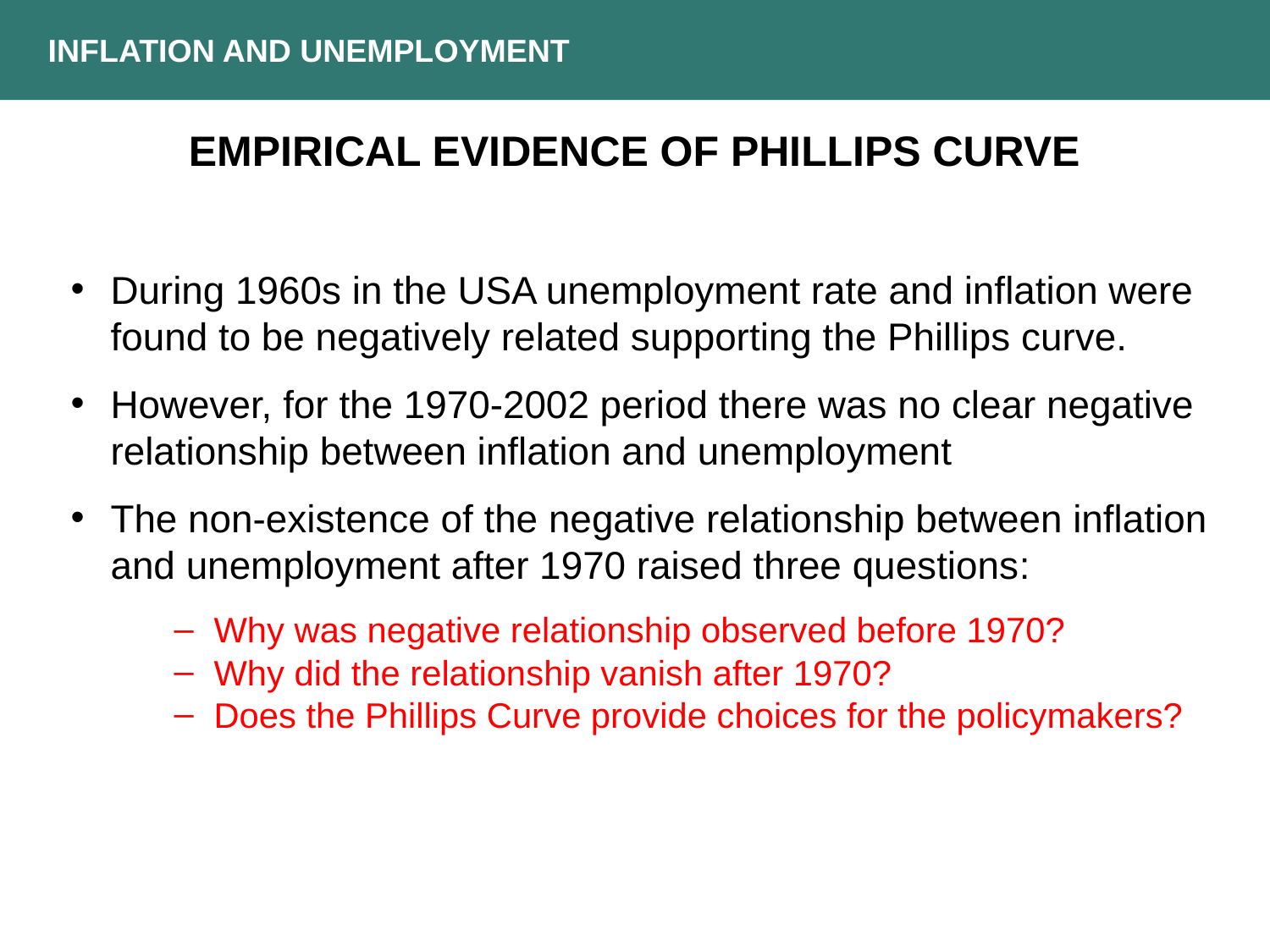

INFLATION AND UNEMPLOYMENT
EMPIRICAL EVIDENCE OF PHILLIPS CURVE
During 1960s in the USA unemployment rate and inflation were found to be negatively related supporting the Phillips curve.

However, for the 1970-2002 period there was no clear negative relationship between inflation and unemployment

The non-existence of the negative relationship between inflation and unemployment after 1970 raised three questions:

Why was negative relationship observed before 1970?
Why did the relationship vanish after 1970?
Does the Phillips Curve provide choices for the policymakers?